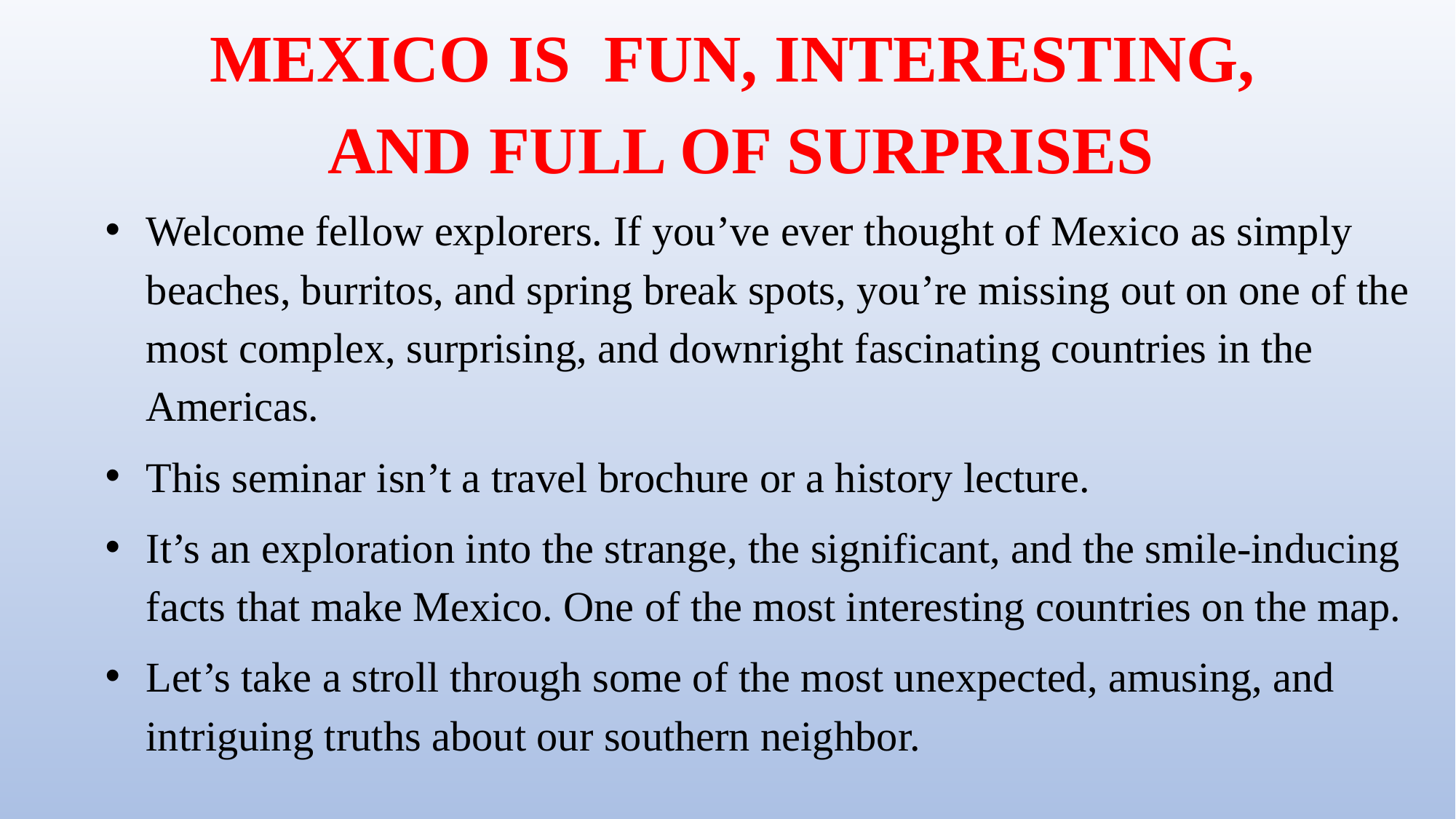

# MEXICO IS  FUN, INTERESTING, AND FULL OF SURPRISES
Welcome fellow explorers. If you’ve ever thought of Mexico as simply beaches, burritos, and spring break spots, you’re missing out on one of the most complex, surprising, and downright fascinating countries in the Americas.
This seminar isn’t a travel brochure or a history lecture.
It’s an exploration into the strange, the significant, and the smile-inducing facts that make Mexico. One of the most interesting countries on the map.
Let’s take a stroll through some of the most unexpected, amusing, and intriguing truths about our southern neighbor.